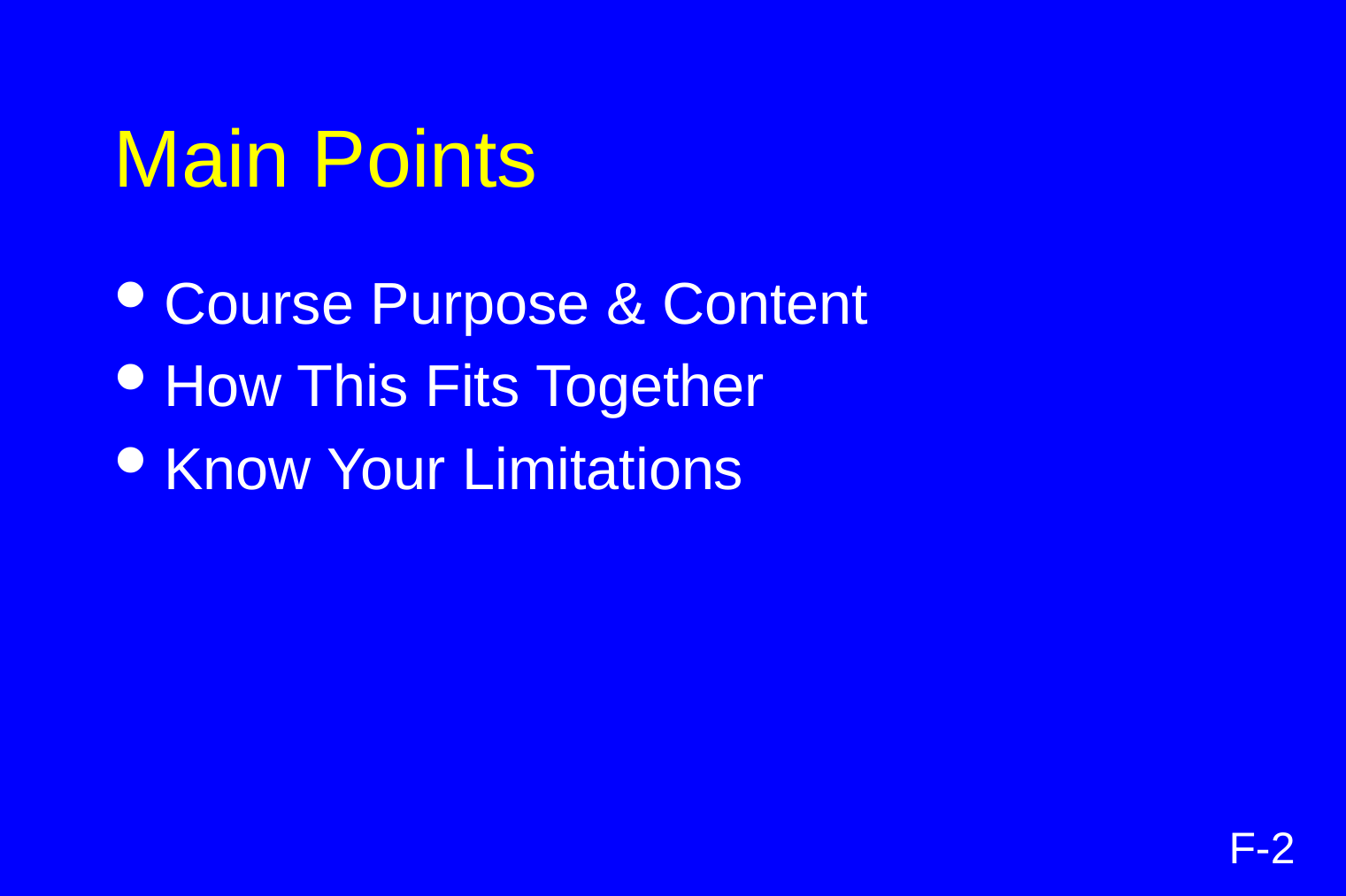

# Main Points
Course Purpose & Content
How This Fits Together
Know Your Limitations
F-2